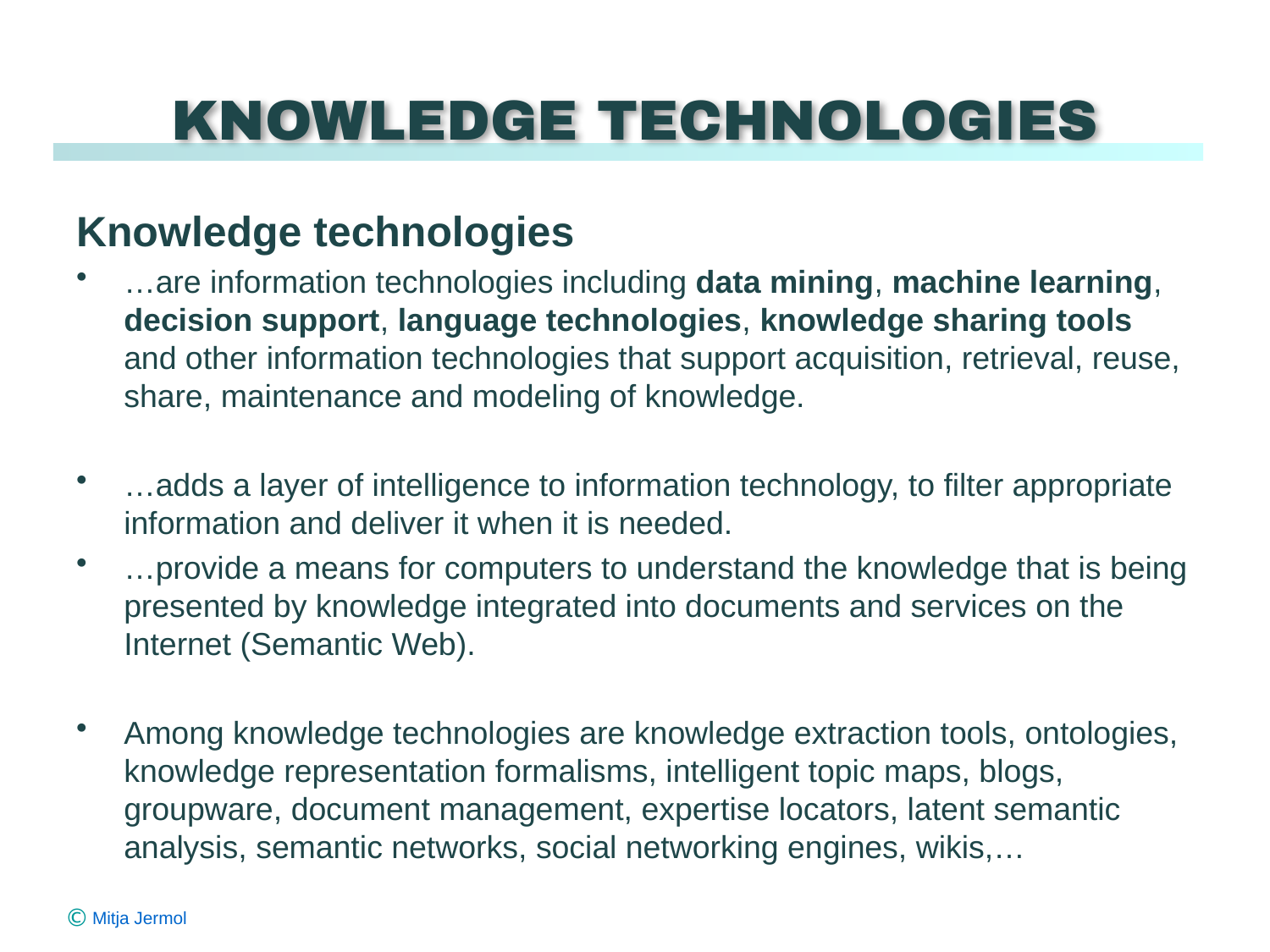

# Knowledge Technologies
Knowledge technologies
…are information technologies including data mining, machine learning, decision support, language technologies, knowledge sharing tools and other information technologies that support acquisition, retrieval, reuse, share, maintenance and modeling of knowledge.

…adds a layer of intelligence to information technology, to filter appropriate information and deliver it when it is needed.
…provide a means for computers to understand the knowledge that is being presented by knowledge integrated into documents and services on the Internet (Semantic Web).

Among knowledge technologies are knowledge extraction tools, ontologies, knowledge representation formalisms, intelligent topic maps, blogs, groupware, document management, expertise locators, latent semantic analysis, semantic networks, social networking engines, wikis,…